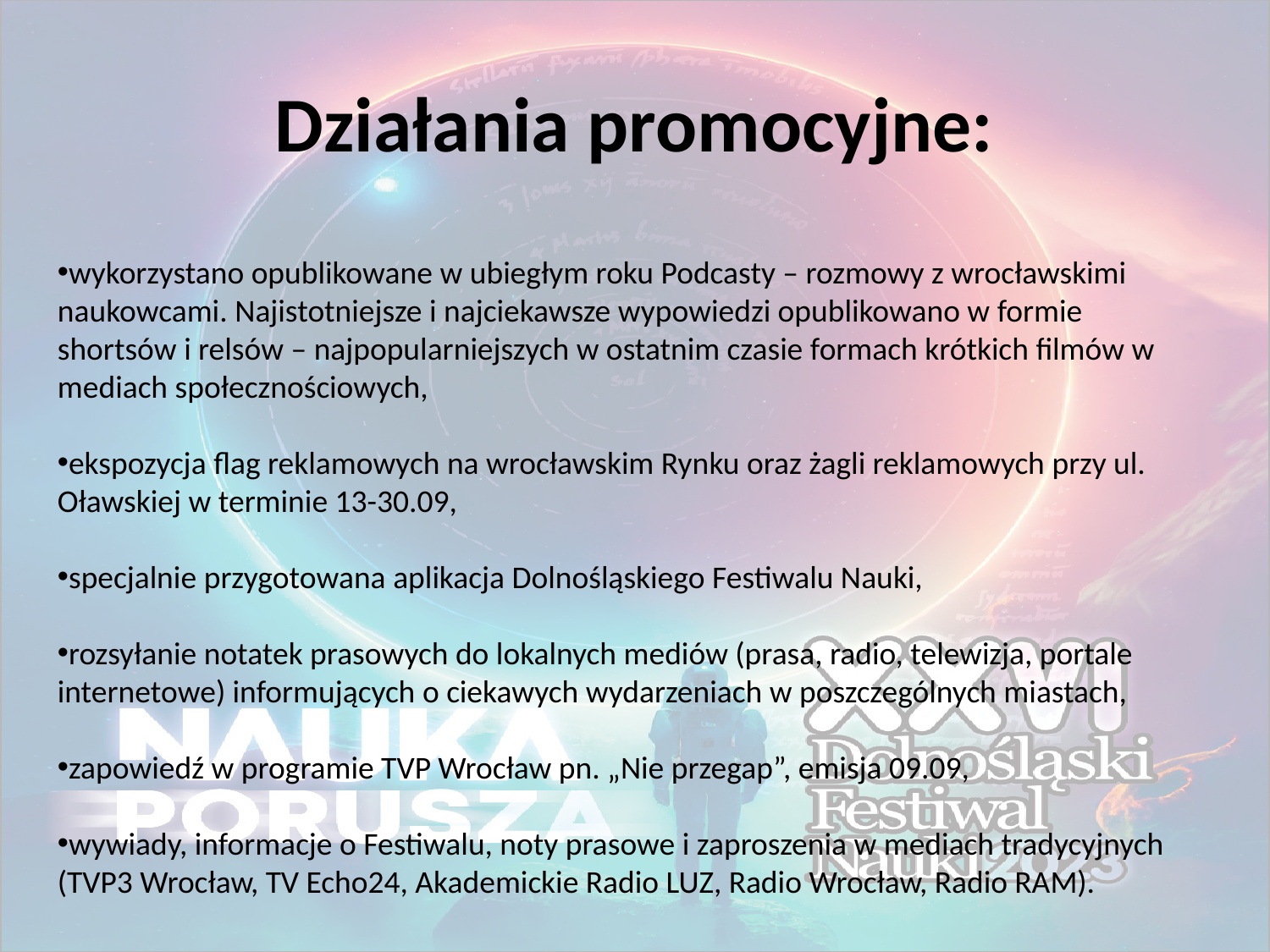

# Działania promocyjne:
wykorzystano opublikowane w ubiegłym roku Podcasty – rozmowy z wrocławskimi naukowcami. Najistotniejsze i najciekawsze wypowiedzi opublikowano w formie shortsów i relsów – najpopularniejszych w ostatnim czasie formach krótkich filmów w mediach społecznościowych,

ekspozycja flag reklamowych na wrocławskim Rynku oraz żagli reklamowych przy ul. Oławskiej w terminie 13-30.09,

specjalnie przygotowana aplikacja Dolnośląskiego Festiwalu Nauki,

rozsyłanie notatek prasowych do lokalnych mediów (prasa, radio, telewizja, portale internetowe) informujących o ciekawych wydarzeniach w poszczególnych miastach,

zapowiedź w programie TVP Wrocław pn. „Nie przegap”, emisja 09.09,

wywiady, informacje o Festiwalu, noty prasowe i zaproszenia w mediach tradycyjnych (TVP3 Wrocław, TV Echo24, Akademickie Radio LUZ, Radio Wrocław, Radio RAM).